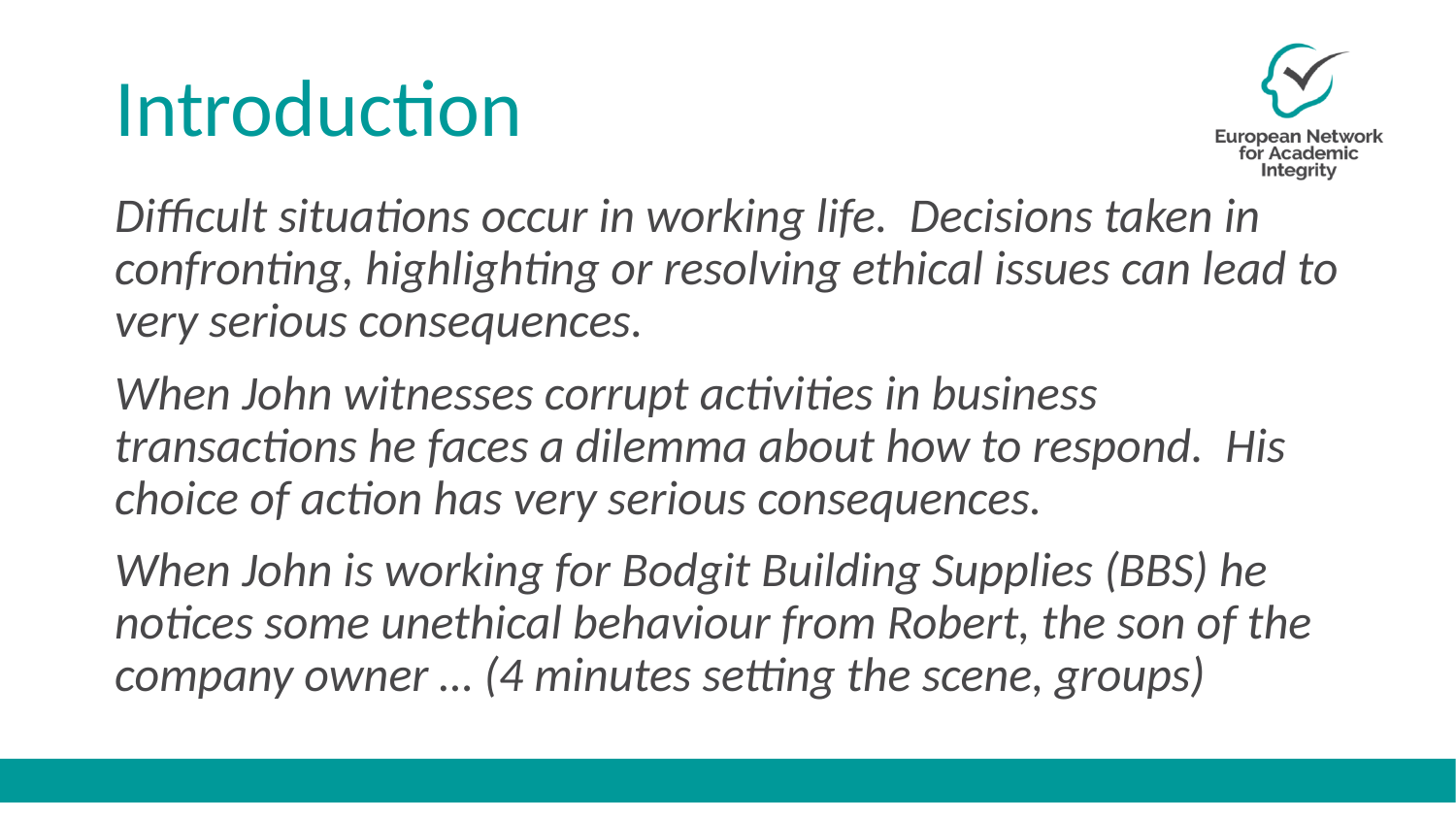

# Introduction
Difficult situations occur in working life.  Decisions taken in confronting, highlighting or resolving ethical issues can lead to very serious consequences.
When John witnesses corrupt activities in business transactions he faces a dilemma about how to respond.  His choice of action has very serious consequences.
When John is working for Bodgit Building Supplies (BBS) he notices some unethical behaviour from Robert, the son of the company owner … (4 minutes setting the scene, groups)